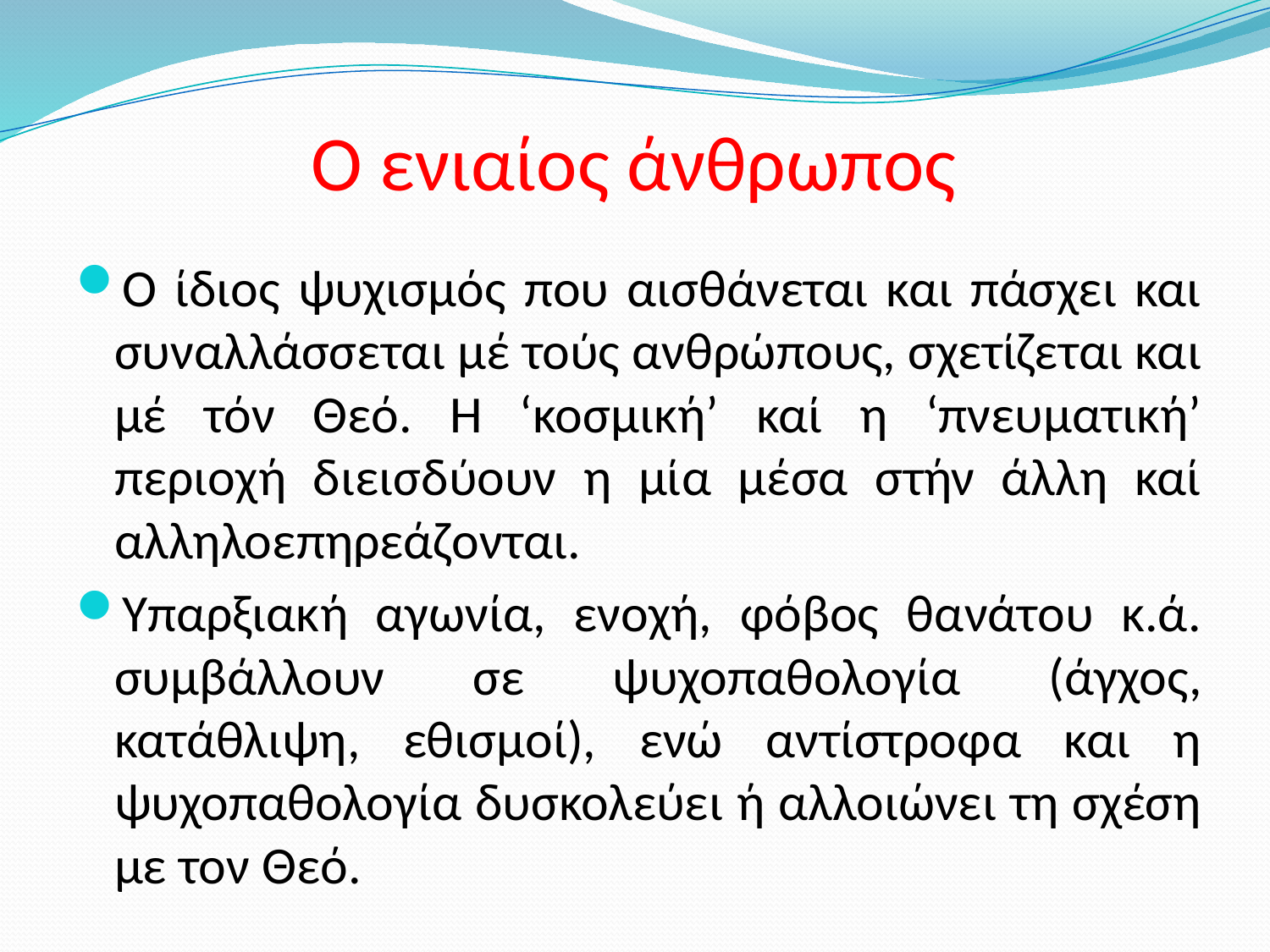

# Ο ενιαίος άνθρωπος
Ο ίδιος ψυχισμός που αισθάνεται και πάσχει και συναλλάσσεται μέ τούς ανθρώπους, σχετίζεται και μέ τόν Θεό. Η ‘κοσμική’ καί η ‘πνευματική’ περιοχή διεισδύουν η μία μέσα στήν άλλη καί αλληλοεπηρεάζονται.
Υπαρξιακή αγωνία, ενοχή, φόβος θανάτου κ.ά. συμβάλλουν σε ψυχοπαθολογία (άγχος, κατάθλιψη, εθισμοί), ενώ αντίστροφα και η ψυχοπαθολογία δυσκολεύει ή αλλοιώνει τη σχέση με τον Θεό.